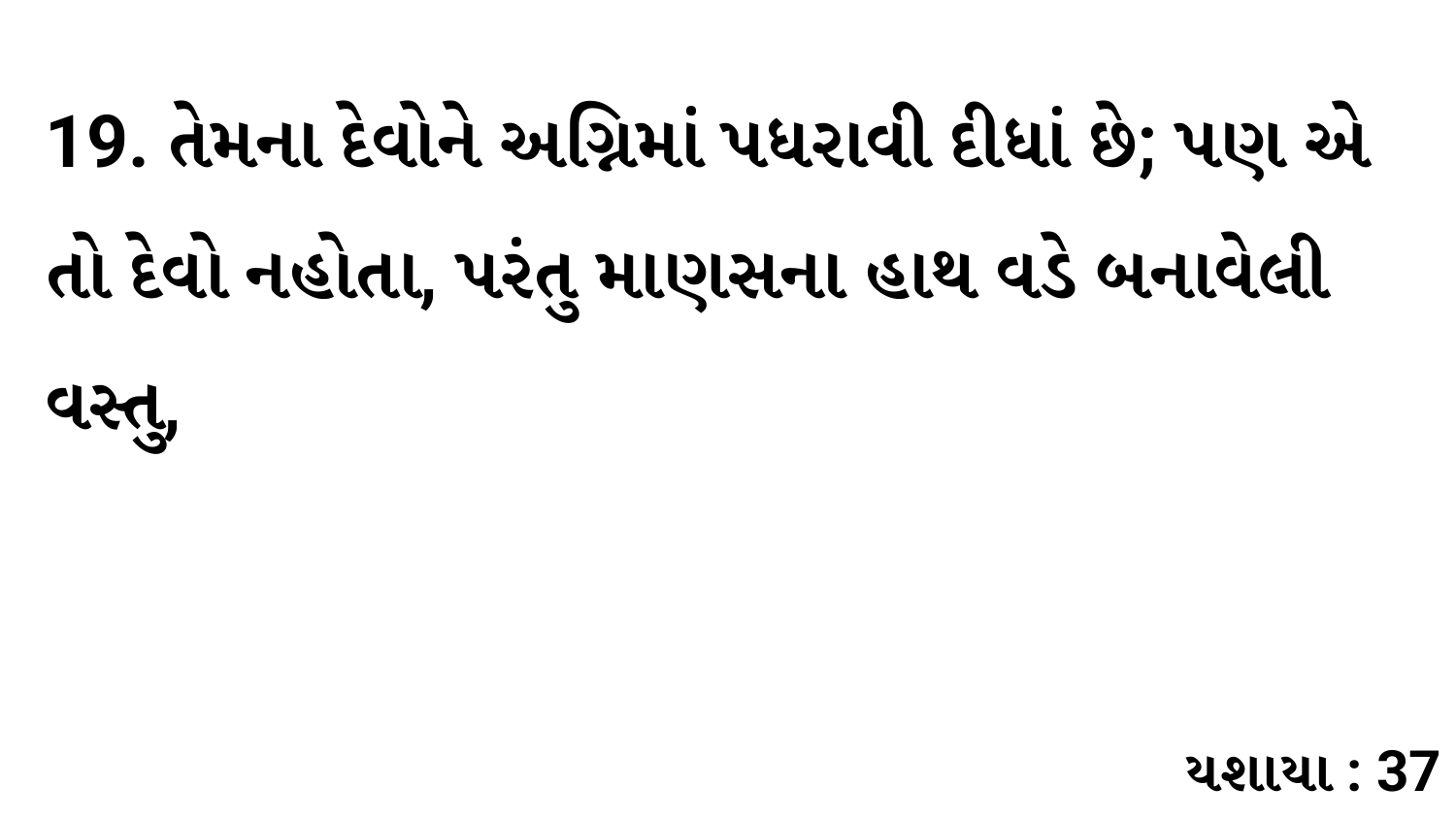

19. તેમના દેવોને અગ્નિમાં પધરાવી દીધાં છે; પણ એ તો દેવો નહોતા, પરંતુ માણસના હાથ વડે બનાવેલી વસ્તુ,
યશાયા : 37